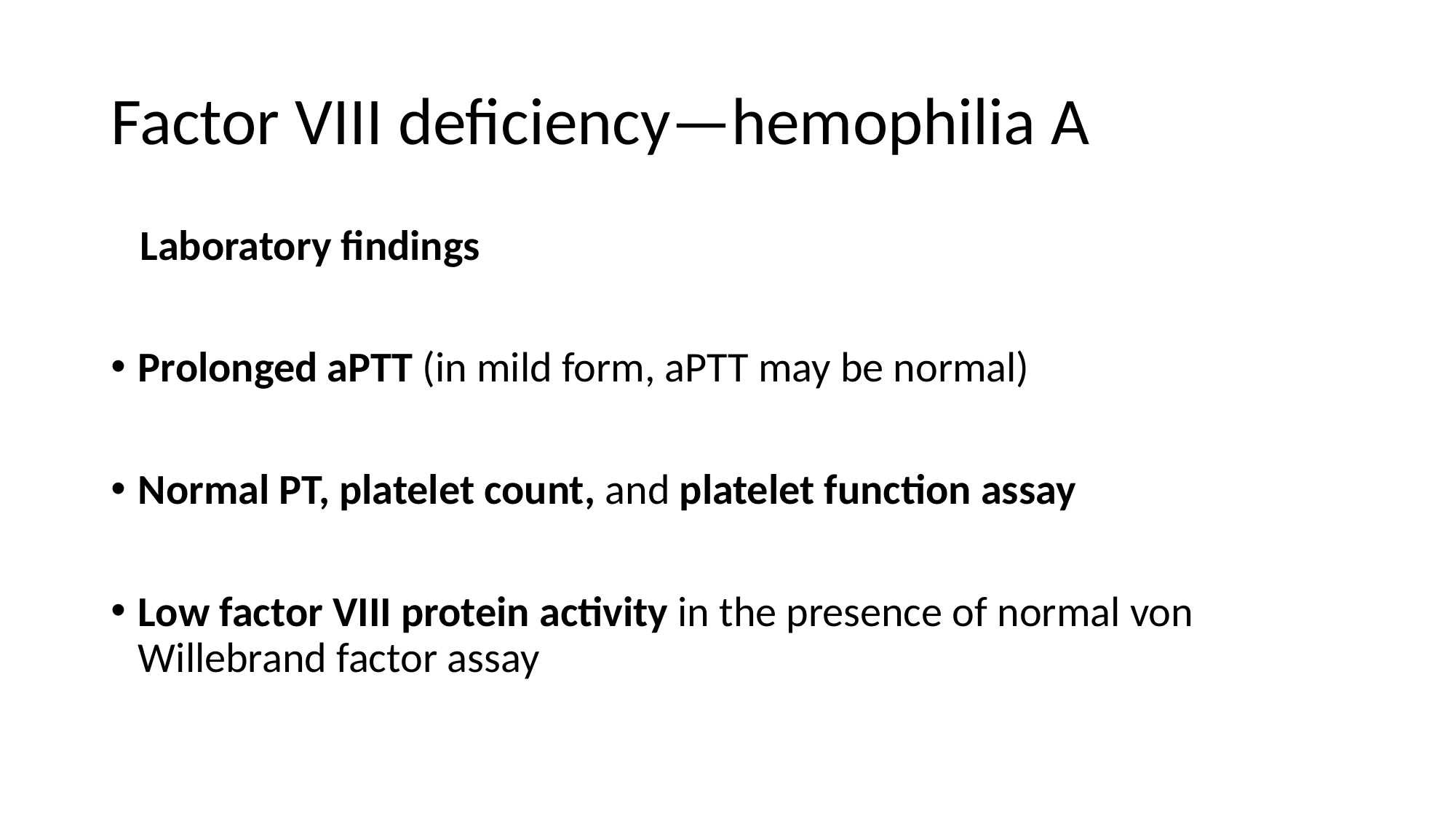

# Factor VIII deficiency—hemophilia A
   Laboratory findings

Prolonged aPTT (in mild form, aPTT may be normal)

Normal PT, platelet count, and platelet function assay

Low factor VIII protein activity in the presence of normal von Willebrand factor assay